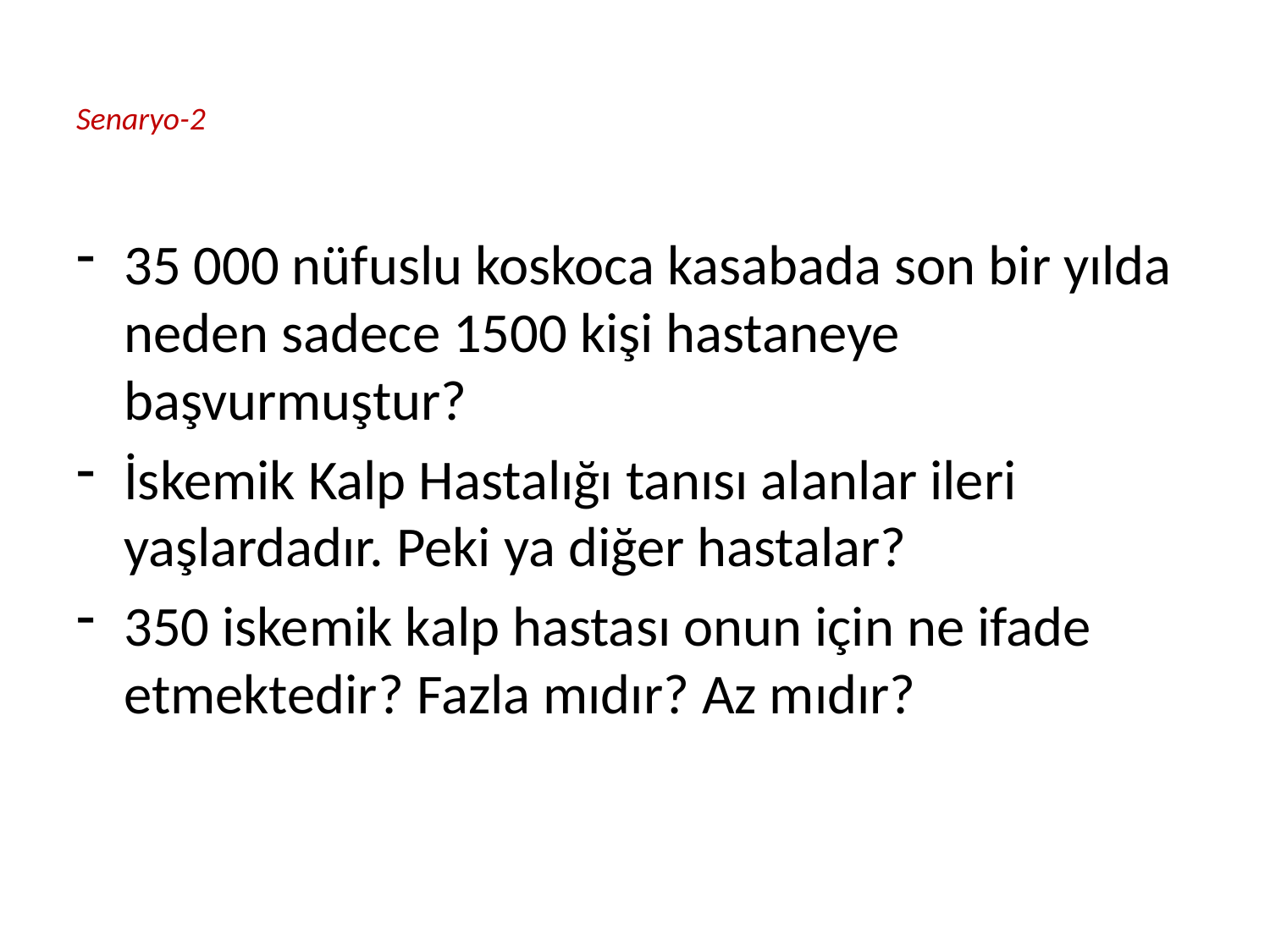

# Senaryo-2
35 000 nüfuslu koskoca kasabada son bir yılda neden sadece 1500 kişi hastaneye başvurmuştur?
İskemik Kalp Hastalığı tanısı alanlar ileri yaşlardadır. Peki ya diğer hastalar?
350 iskemik kalp hastası onun için ne ifade etmektedir? Fazla mıdır? Az mıdır?